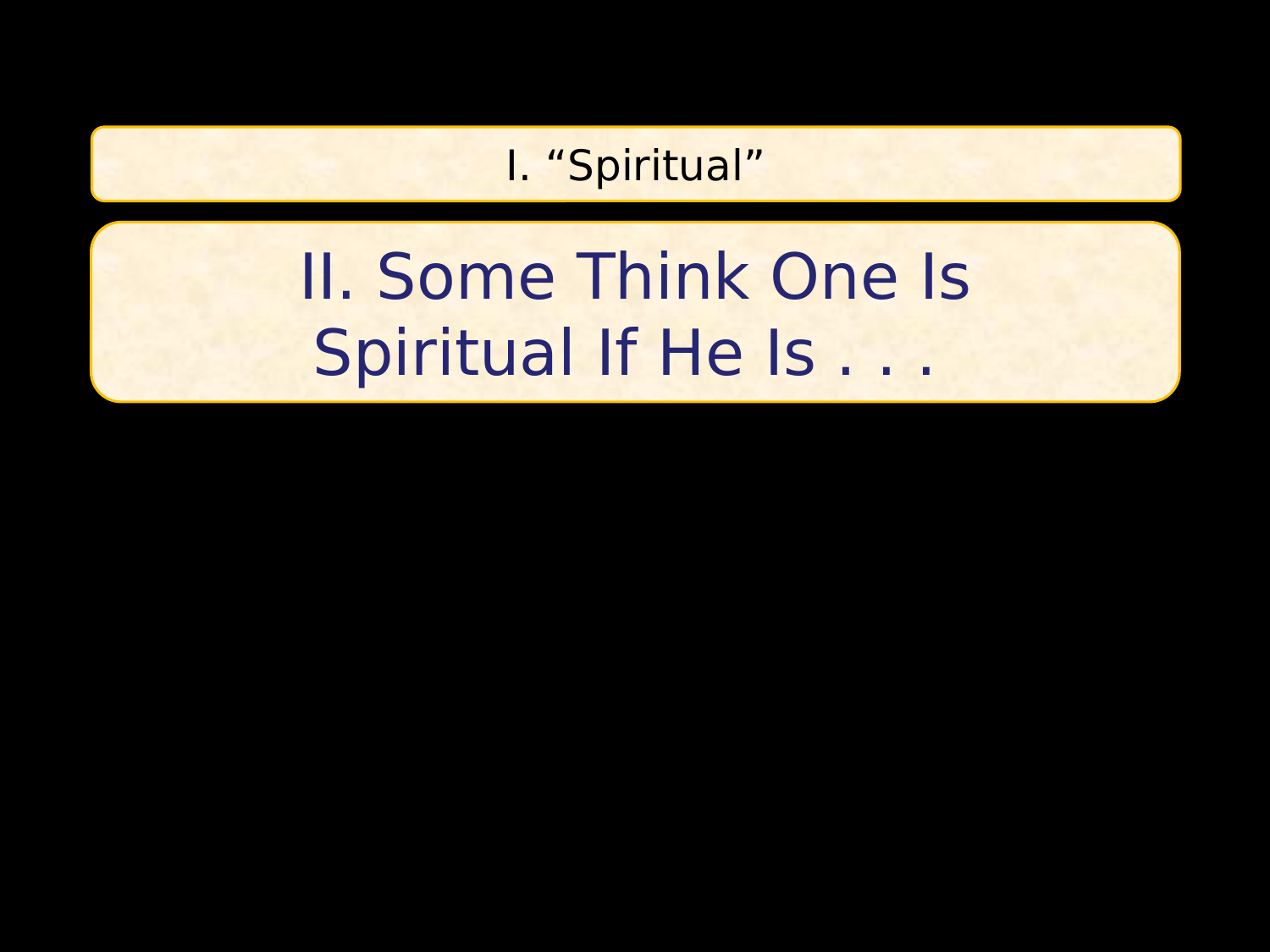

I. “Spiritual”

II. Some Think One Is
Spiritual If He Is . . .